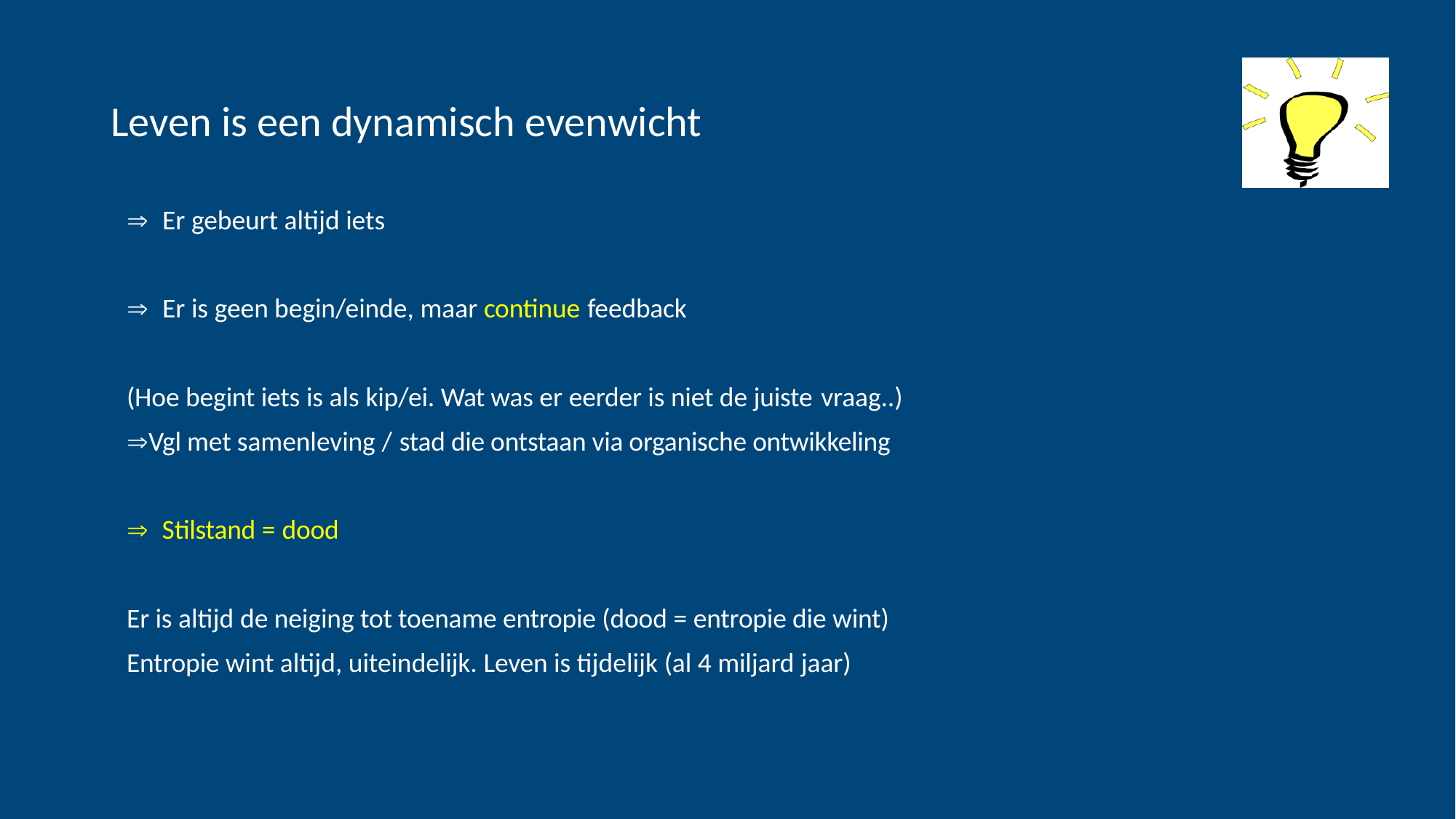

# Leven is een dynamisch evenwicht
⇒ Er gebeurt altijd iets

⇒ Er is geen begin/einde, maar continue feedback

(Hoe begint iets is als kip/ei. Wat was er eerder is niet de juiste vraag..)
⇒Vgl met samenleving / stad die ontstaan via organische ontwikkeling

⇒ Stilstand = dood

Er is altijd de neiging tot toename entropie (dood = entropie die wint)  Entropie wint altijd, uiteindelijk. Leven is tijdelijk (al 4 miljard jaar)